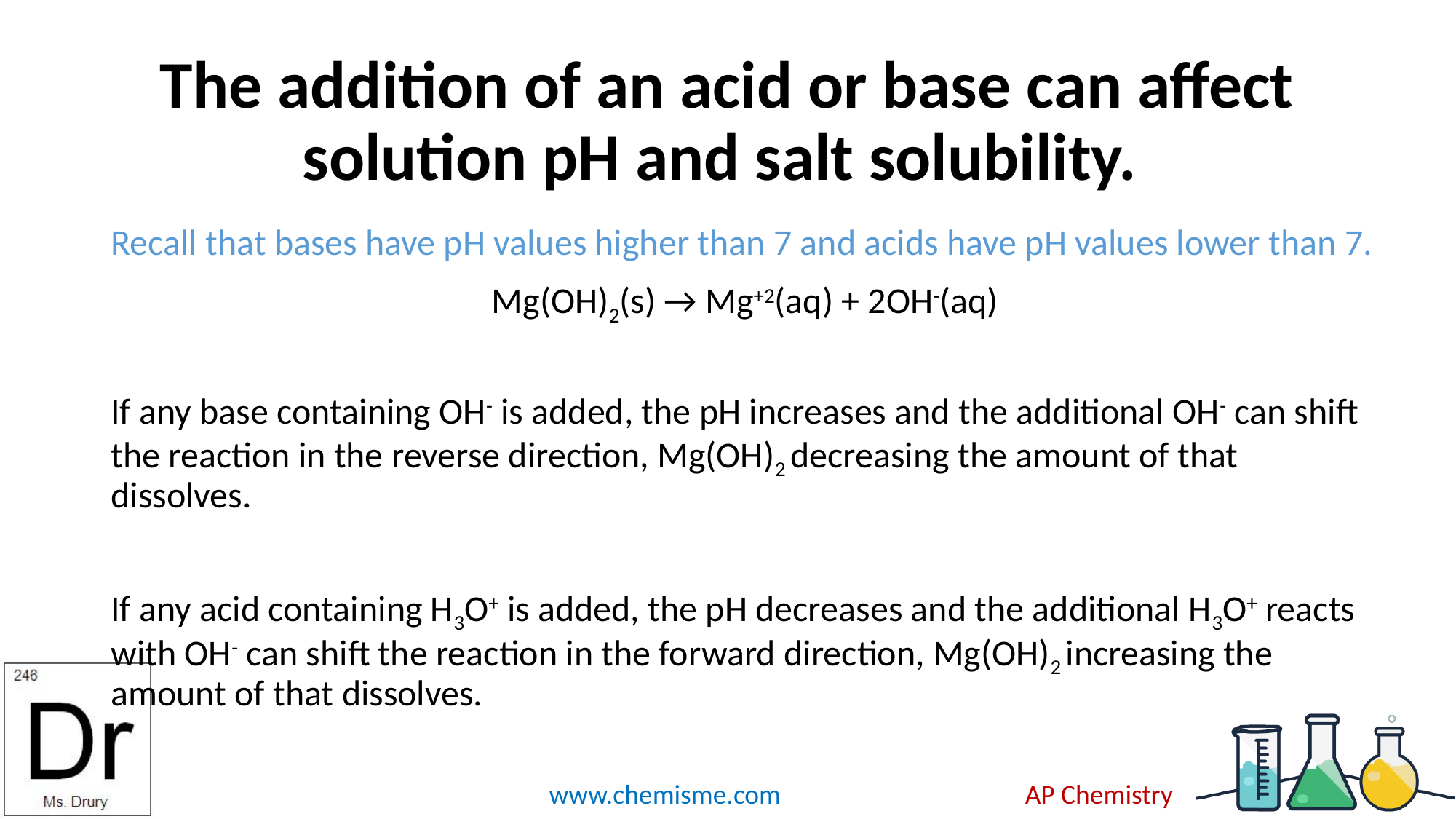

# The addition of an acid or base can affect solution pH and salt solubility.
Recall that bases have pH values higher than 7 and acids have pH values lower than 7.
Mg(OH)2(s) → Mg+2(aq) + 2OH-(aq)

If any base containing OH- is added, the pH increases and the additional OH- can shift the reaction in the reverse direction, Mg(OH)2 decreasing the amount of that dissolves.

If any acid containing H3O+ is added, the pH decreases and the additional H3O+ reacts with OH- can shift the reaction in the forward direction, Mg(OH)2 increasing the amount of that dissolves.